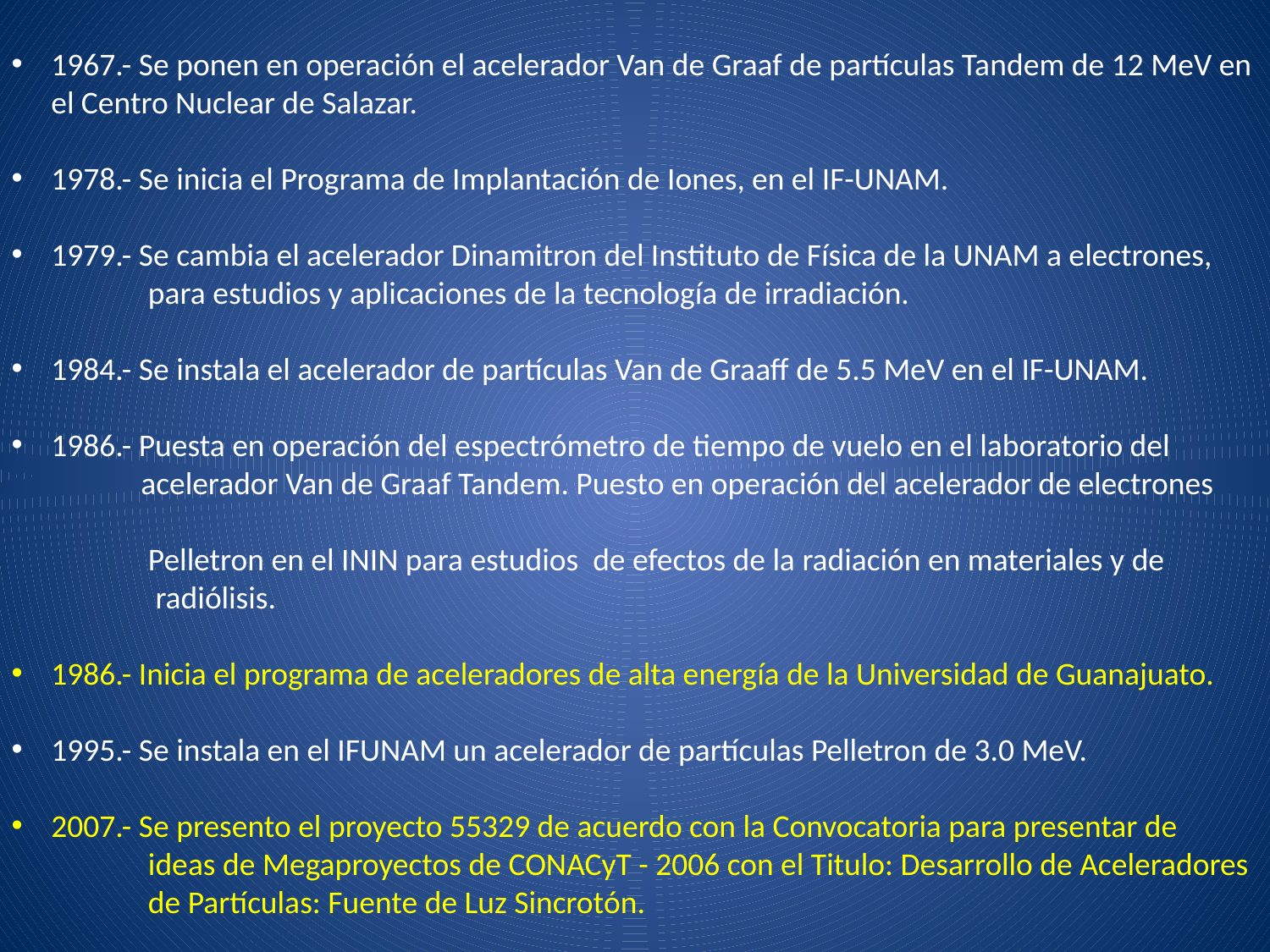

1967.- Se ponen en operación el acelerador Van de Graaf de partículas Tandem de 12 MeV en el Centro Nuclear de Salazar.

1978.- Se inicia el Programa de Implantación de Iones, en el IF-UNAM.

1979.- Se cambia el acelerador Dinamitron del Instituto de Física de la UNAM a electrones,
                   para estudios y aplicaciones de la tecnología de irradiación.

1984.- Se instala el acelerador de partículas Van de Graaff de 5.5 MeV en el IF-UNAM.

1986.- Puesta en operación del espectrómetro de tiempo de vuelo en el laboratorio del
                  acelerador Van de Graaf Tandem. Puesto en operación del acelerador de electrones
                   Pelletron en el ININ para estudios  de efectos de la radiación en materiales y de
                    radiólisis.

1986.- Inicia el programa de aceleradores de alta energía de la Universidad de Guanajuato.

1995.- Se instala en el IFUNAM un acelerador de partículas Pelletron de 3.0 MeV.

2007.- Se presento el proyecto 55329 de acuerdo con la Convocatoria para presentar de
                   ideas de Megaproyectos de CONACyT - 2006 con el Titulo: Desarrollo de Aceleradores
                   de Partículas: Fuente de Luz Sincrotón.